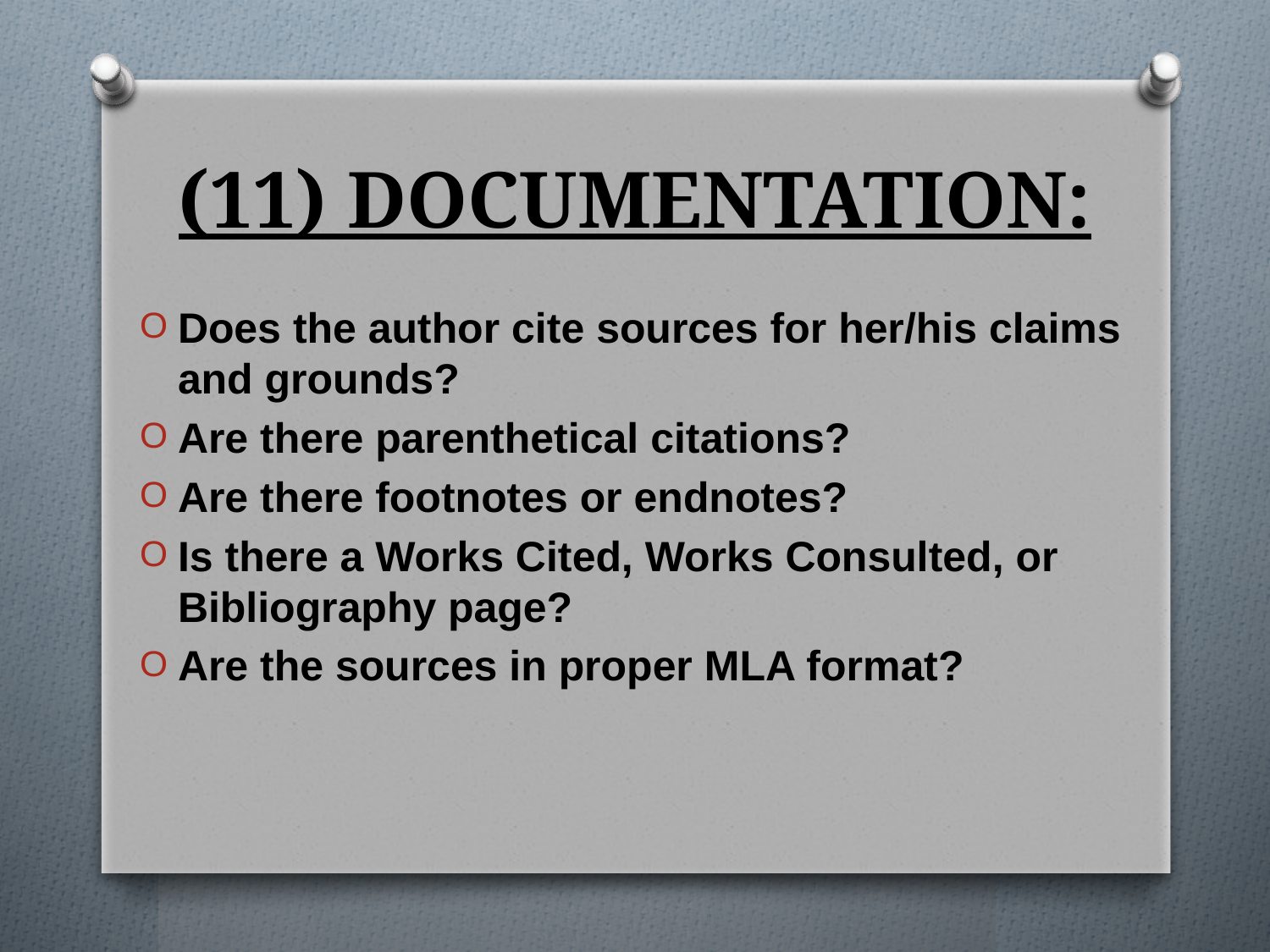

# (11) DOCUMENTATION:
Does the author cite sources for her/his claims and grounds?
Are there parenthetical citations?
Are there footnotes or endnotes?
Is there a Works Cited, Works Consulted, or Bibliography page?
Are the sources in proper MLA format?